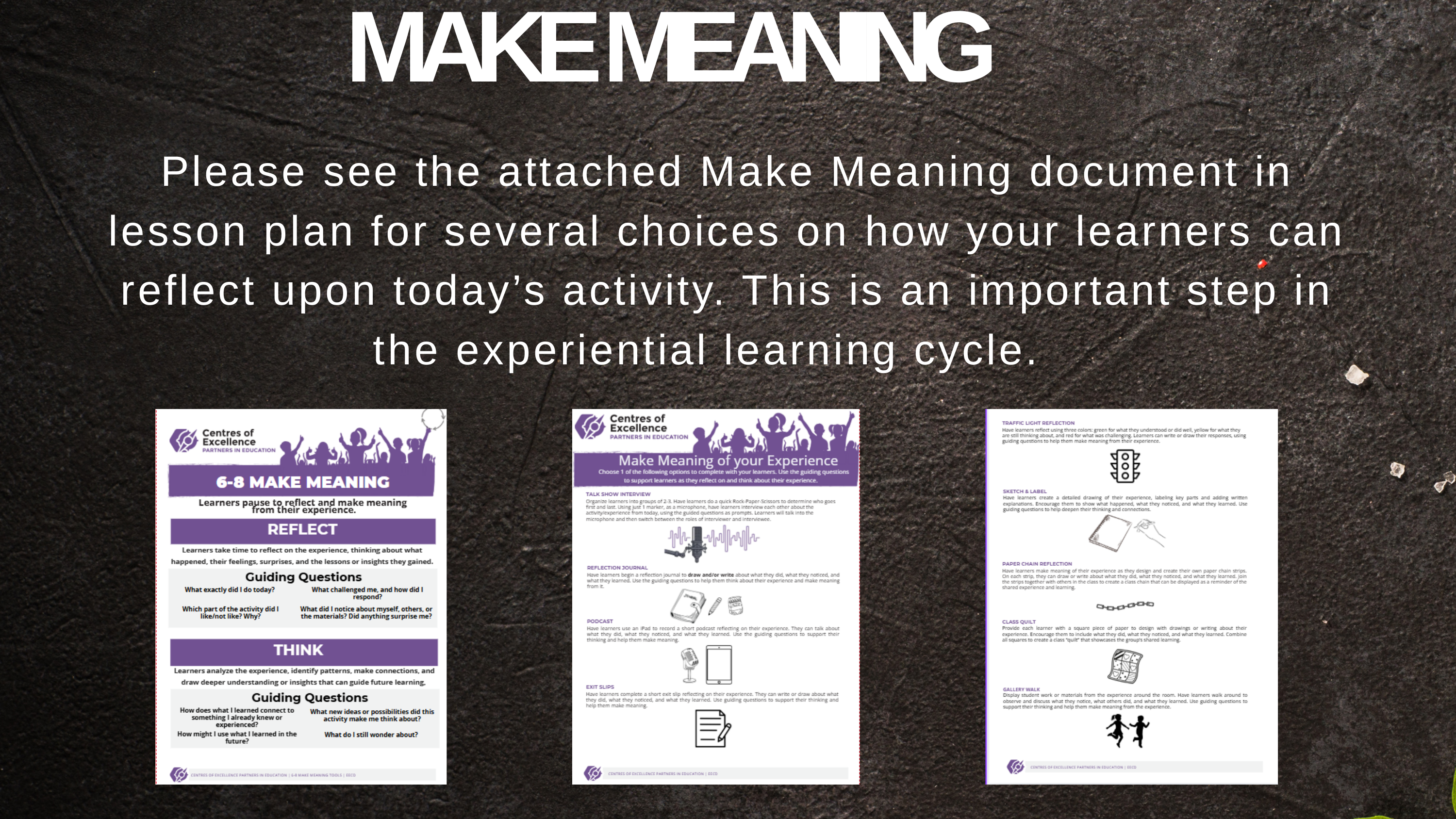

MAKE MEANING
Please see the attached Make Meaning document in lesson plan for several choices on how your learners can reflect upon today’s activity. This is an important step in the experiential learning cycle.